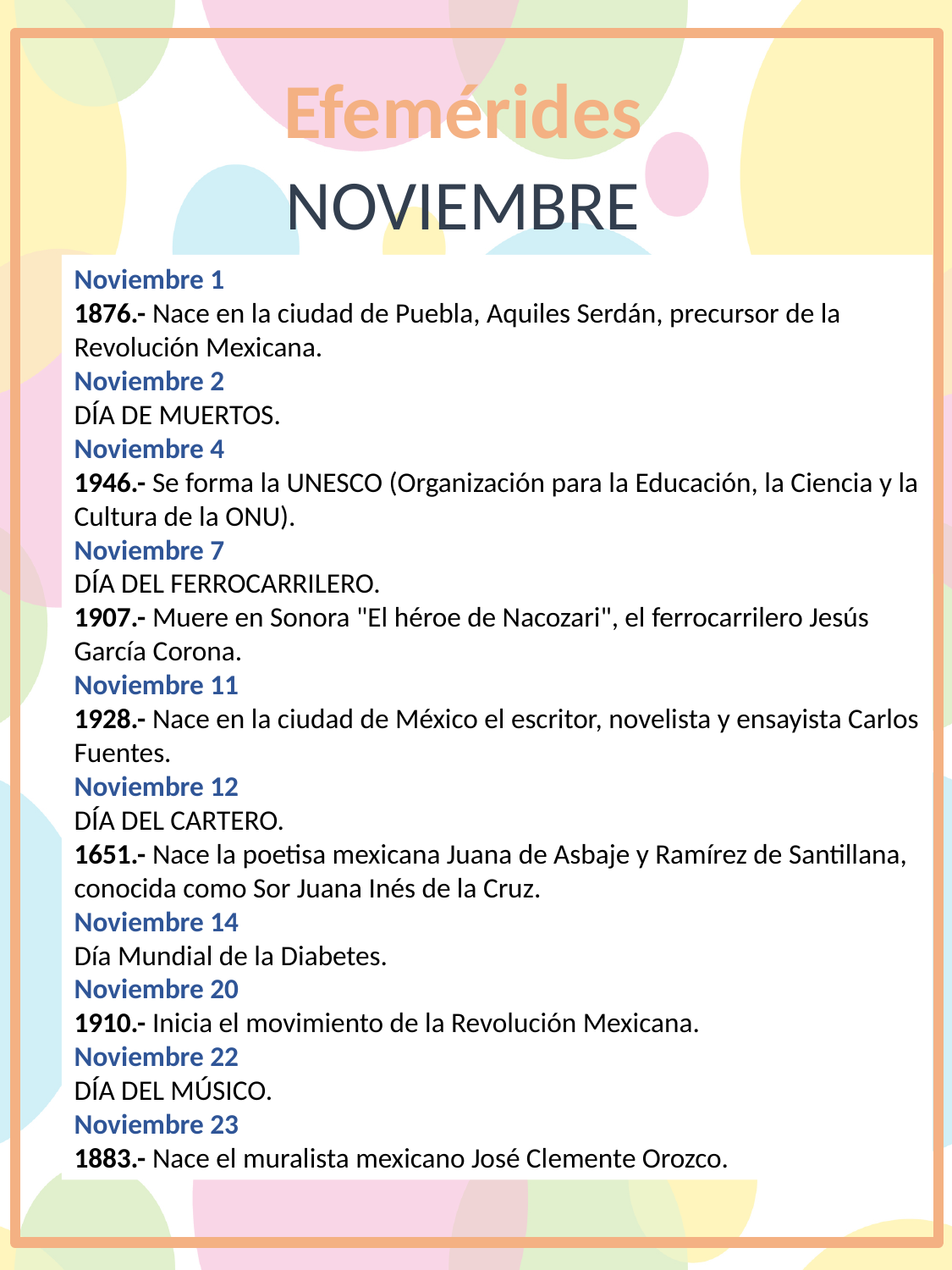

Efemérides
NOVIEMBRE
Noviembre 1
1876.- Nace en la ciudad de Puebla, Aquiles Serdán, precursor de la Revolución Mexicana.
Noviembre 2
DÍA DE MUERTOS.
Noviembre 4
1946.- Se forma la UNESCO (Organización para la Educación, la Ciencia y la Cultura de la ONU).
Noviembre 7
DÍA DEL FERROCARRILERO. 
1907.- Muere en Sonora "El héroe de Nacozari", el ferrocarrilero Jesús García Corona.
Noviembre 11
1928.- Nace en la ciudad de México el escritor, novelista y ensayista Carlos Fuentes.
Noviembre 12
DÍA DEL CARTERO.
1651.- Nace la poetisa mexicana Juana de Asbaje y Ramírez de Santillana, conocida como Sor Juana Inés de la Cruz.
Noviembre 14
Día Mundial de la Diabetes.
Noviembre 20
1910.- Inicia el movimiento de la Revolución Mexicana.
Noviembre 22
DÍA DEL MÚSICO.
Noviembre 23
1883.- Nace el muralista mexicano José Clemente Orozco.